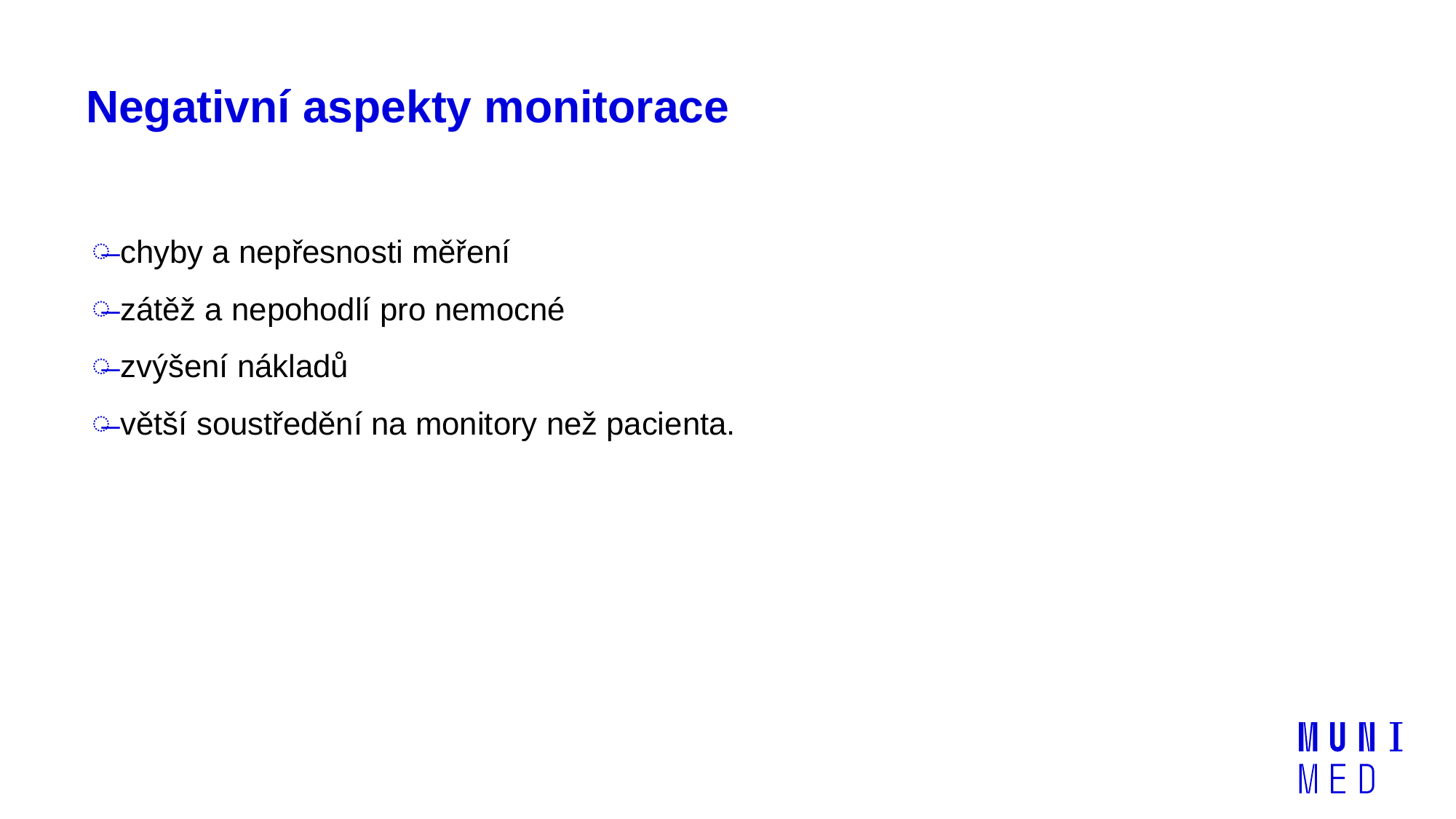

# Negativní aspekty monitorace
 chyby a nepřesnosti měření
 zátěž a nepohodlí pro nemocné
 zvýšení nákladů
 větší soustředění na monitory než pacienta.